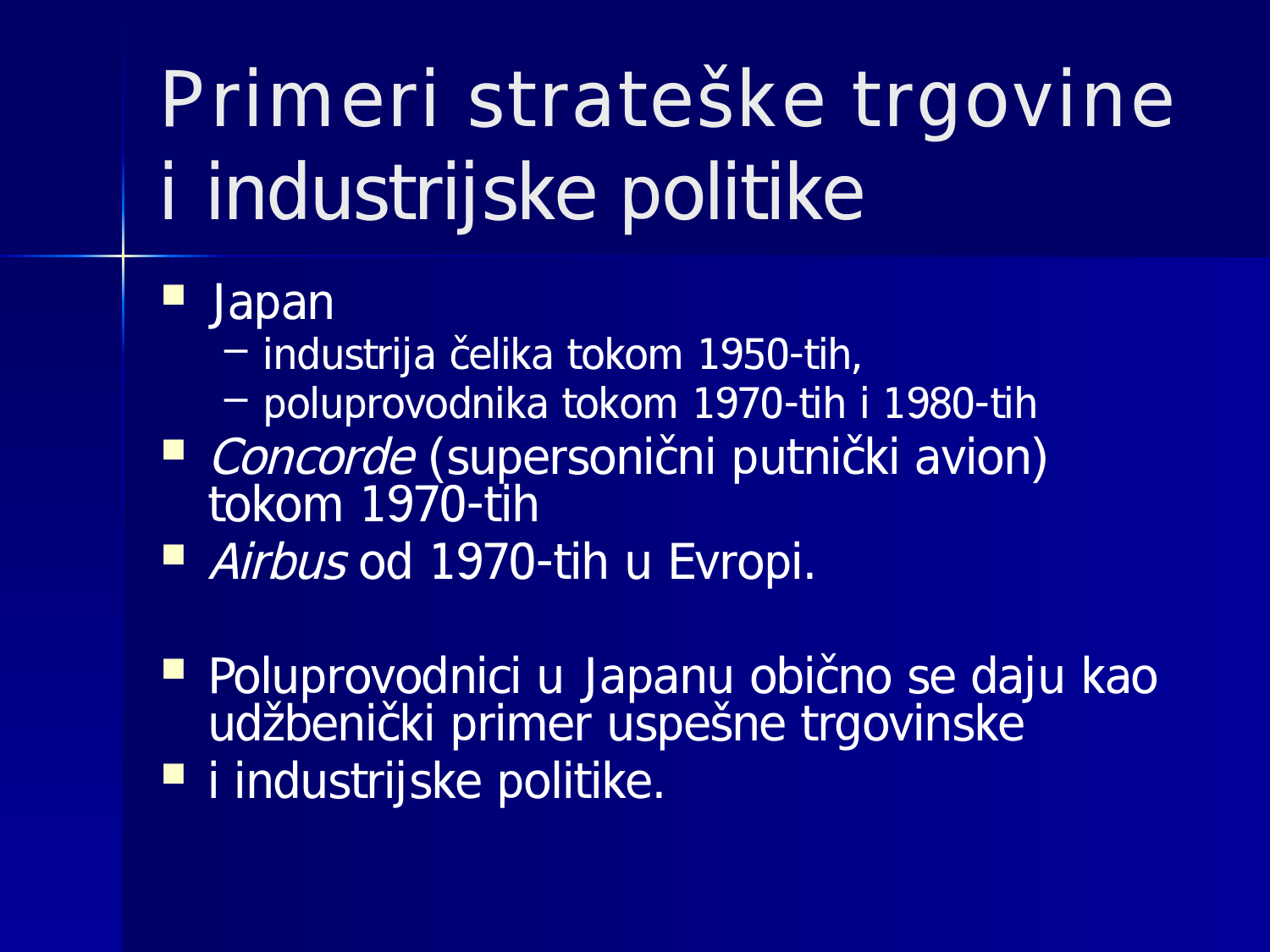

# Primeri strateške trgovine i industrijske politike
Japan
industrija čelika tokom 1950-tih,
poluprovodnika tokom 1970-tih i 1980-tih
Concorde (supersonični putnički avion) tokom 1970-tih
Airbus od 1970-tih u Evropi.

Poluprovodnici u Japanu obično se daju kao udžbenički primer uspešne trgovinske
i industrijske politike.